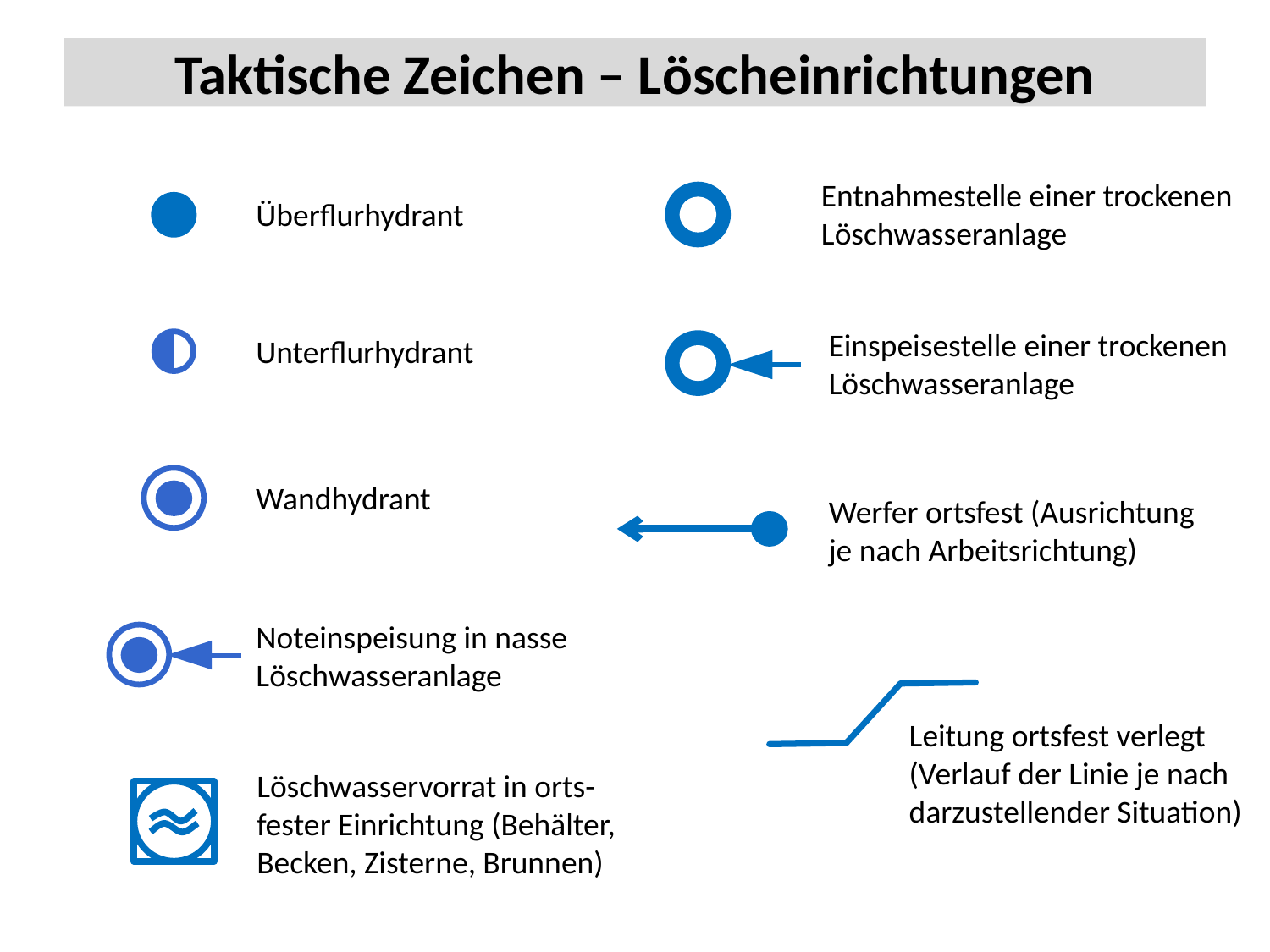

# Taktische Zeichen – Löscheinrichtungen
Entnahmestelle einer trockenen
Löschwasseranlage

Überflurhydrant

Einspeisestelle einer trockenen
Löschwasseranlage
Unterflurhydrant

Wandhydrant
Werfer ortsfest (Ausrichtung
je nach Arbeitsrichtung)

Noteinspeisung in nasse
Löschwasseranlage

Leitung ortsfest verlegt
(Verlauf der Linie je nach
darzustellender Situation)
Löschwasservorrat in orts-
fester Einrichtung (Behälter,
Becken, Zisterne, Brunnen)